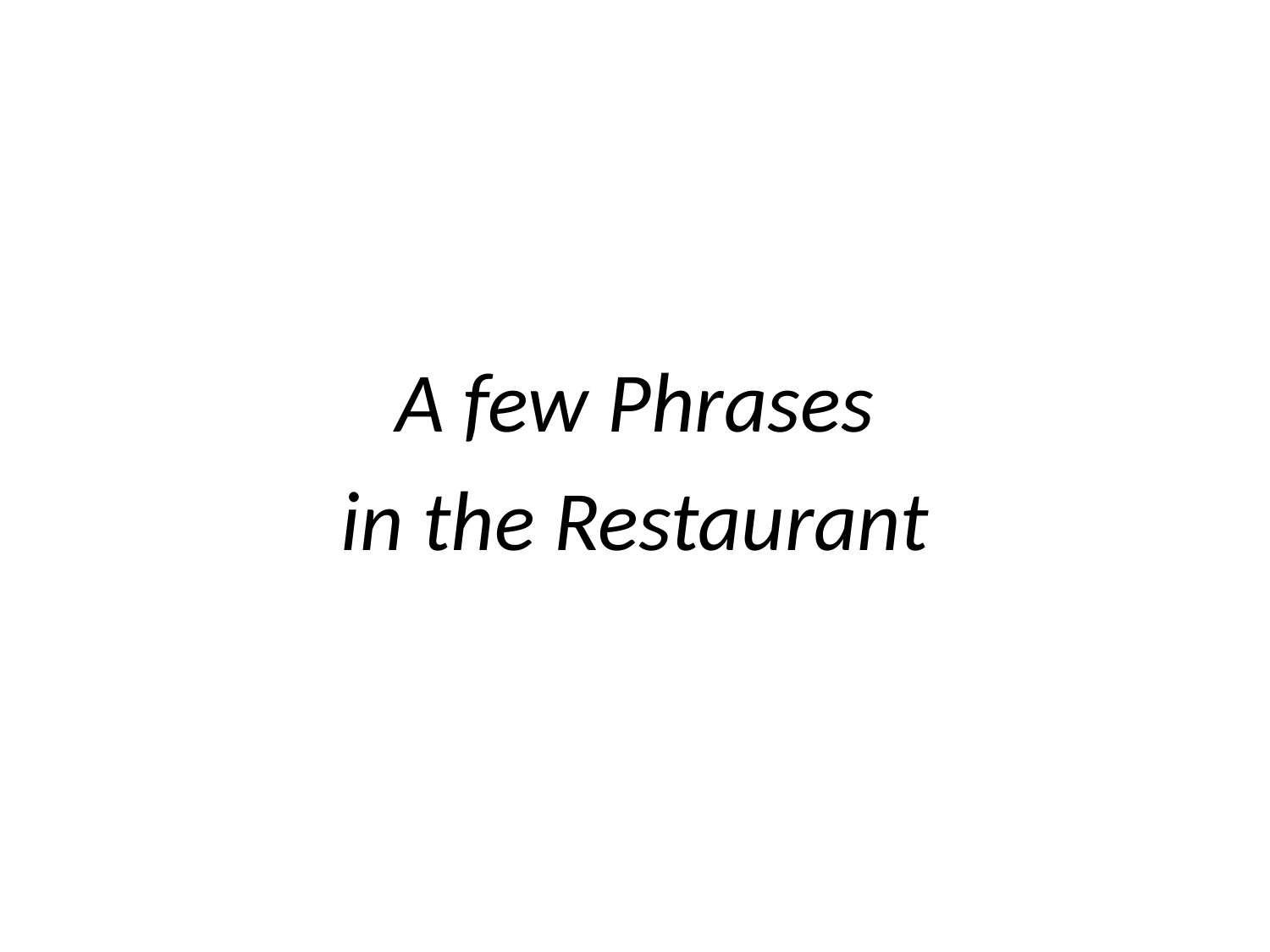

#

A few Phrases
in the Restaurant